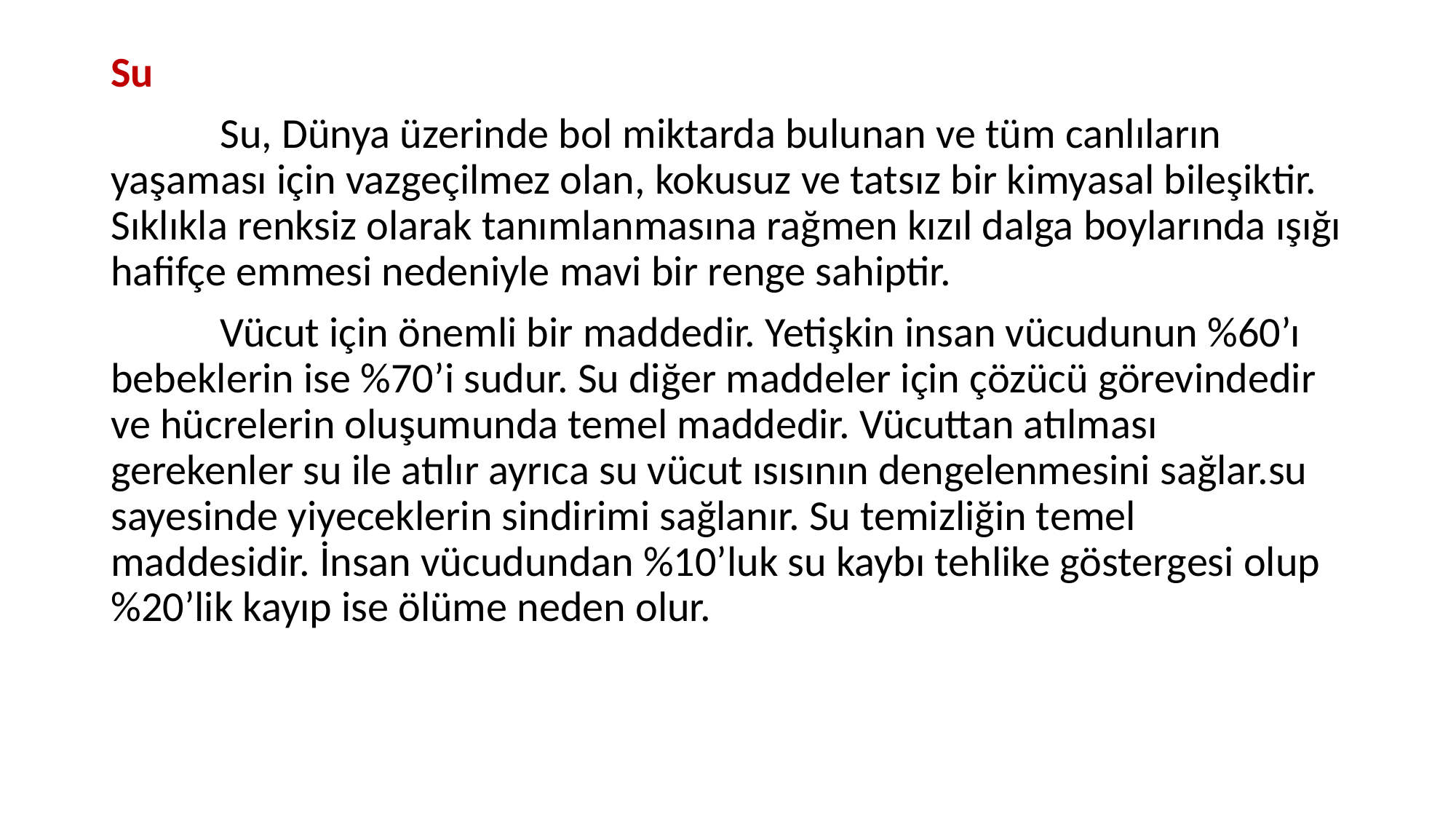

Su
	Su, Dünya üzerinde bol miktarda bulunan ve tüm canlıların yaşaması için vazgeçilmez olan, kokusuz ve tatsız bir kimyasal bileşiktir. Sıklıkla renksiz olarak tanımlanmasına rağmen kızıl dalga boylarında ışığı hafifçe emmesi nedeniyle mavi bir renge sahiptir.
	Vücut için önemli bir maddedir. Yetişkin insan vücudunun %60’ı bebeklerin ise %70’i sudur. Su diğer maddeler için çözücü görevindedir ve hücrelerin oluşumunda temel maddedir. Vücuttan atılması gerekenler su ile atılır ayrıca su vücut ısısının dengelenmesini sağlar.su sayesinde yiyeceklerin sindirimi sağlanır. Su temizliğin temel maddesidir. İnsan vücudundan %10’luk su kaybı tehlike göstergesi olup %20’lik kayıp ise ölüme neden olur.